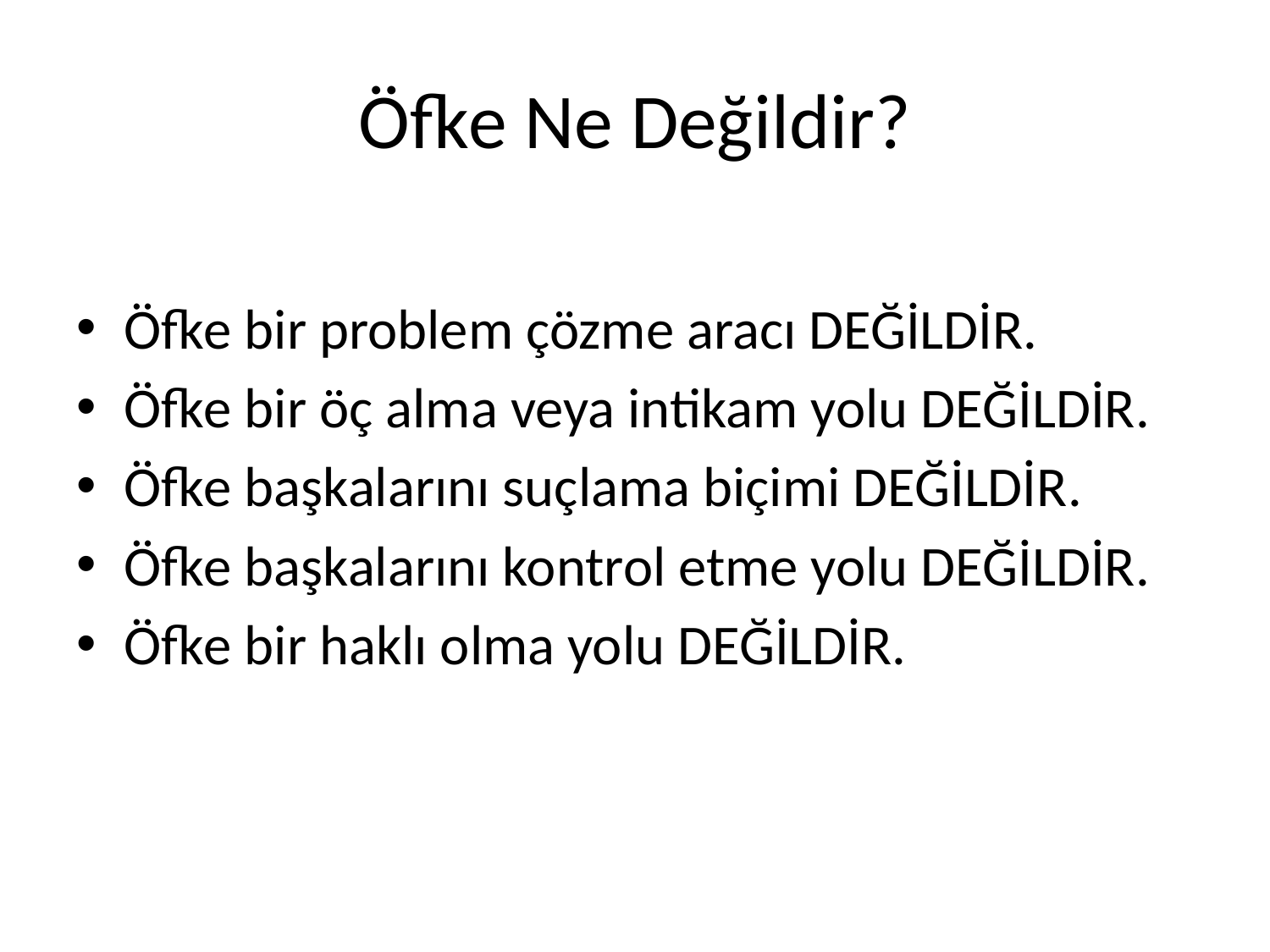

# Öfke Ne Değildir?
Öfke bir problem çözme aracı DEĞİLDİR.
Öfke bir öç alma veya intikam yolu DEĞİLDİR.
Öfke başkalarını suçlama biçimi DEĞİLDİR.
Öfke başkalarını kontrol etme yolu DEĞİLDİR.
Öfke bir haklı olma yolu DEĞİLDİR.